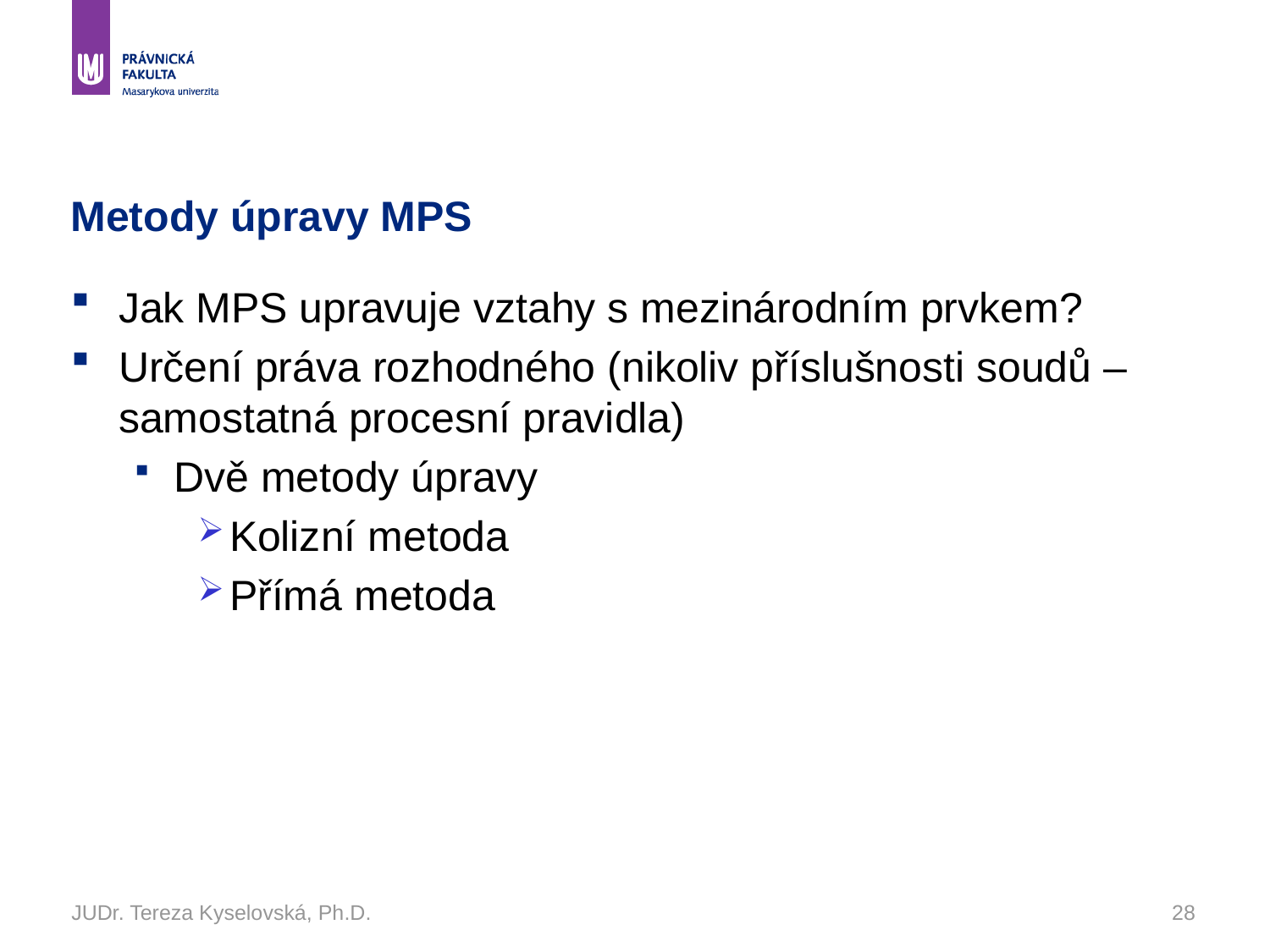

# Metody úpravy MPS
Jak MPS upravuje vztahy s mezinárodním prvkem?
Určení práva rozhodného (nikoliv příslušnosti soudů – samostatná procesní pravidla)
Dvě metody úpravy
Kolizní metoda
Přímá metoda

JUDr. Tereza Kyselovská, Ph.D.
28